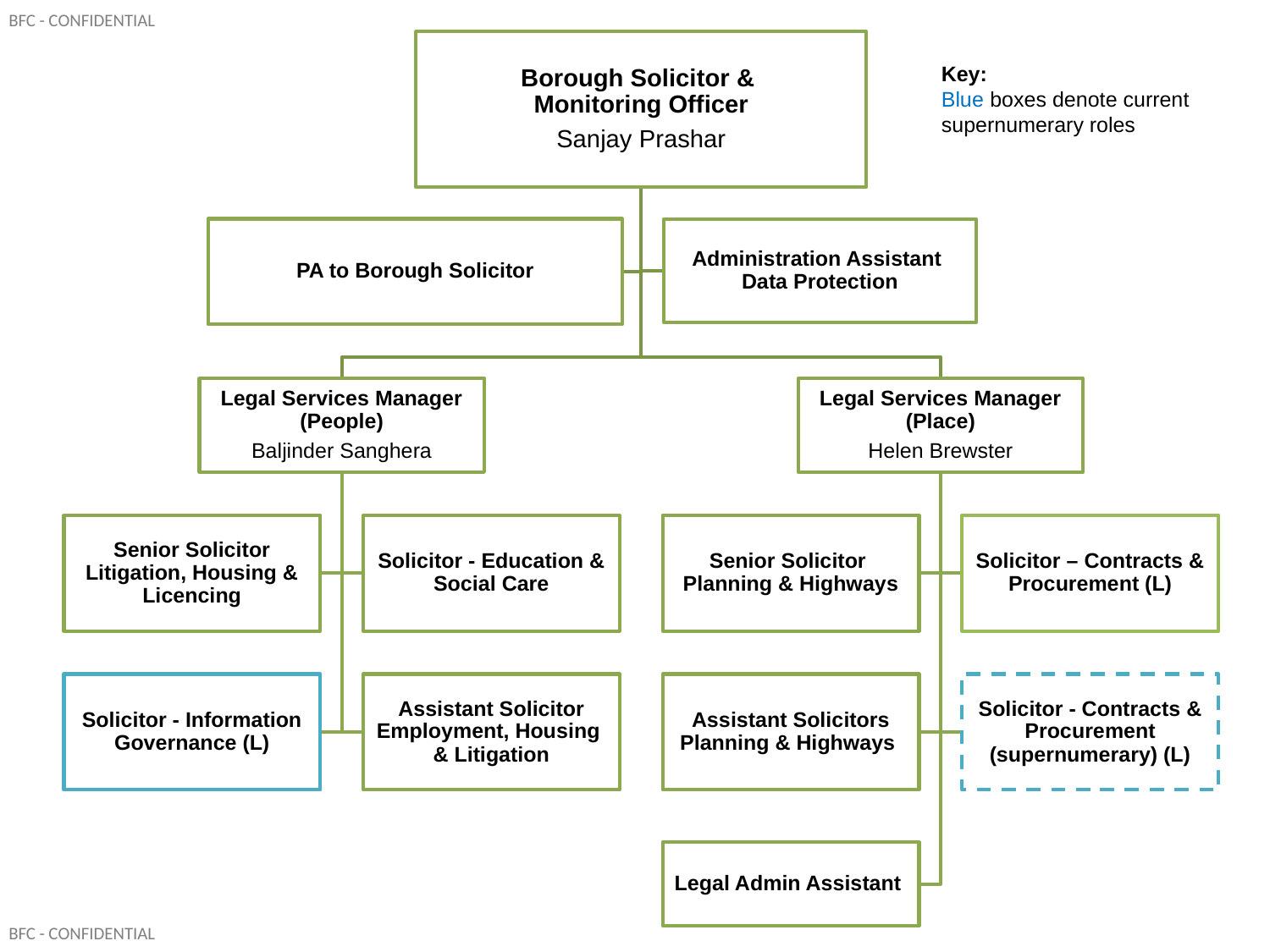

Borough Solicitor &
Monitoring Officer
Sanjay Prashar
Legal Services Manager (People)
Baljinder Sanghera
Senior Solicitor Litigation, Housing & Licencing
Solicitor - Education & Social Care
Solicitor - Information Governance (L)
Assistant Solicitor Employment, Housing
& Litigation
Legal Services Manager (Place)
Helen Brewster
Senior Solicitor  Planning & Highways
Solicitor – Contracts & Procurement (L)
Assistant Solicitors Planning & Highways
Solicitor - Contracts & Procurement (supernumerary) (L)
Legal Admin Assistant
PA to Borough Solicitor
Administration Assistant
Data Protection
Key:
Blue boxes denote current supernumerary roles